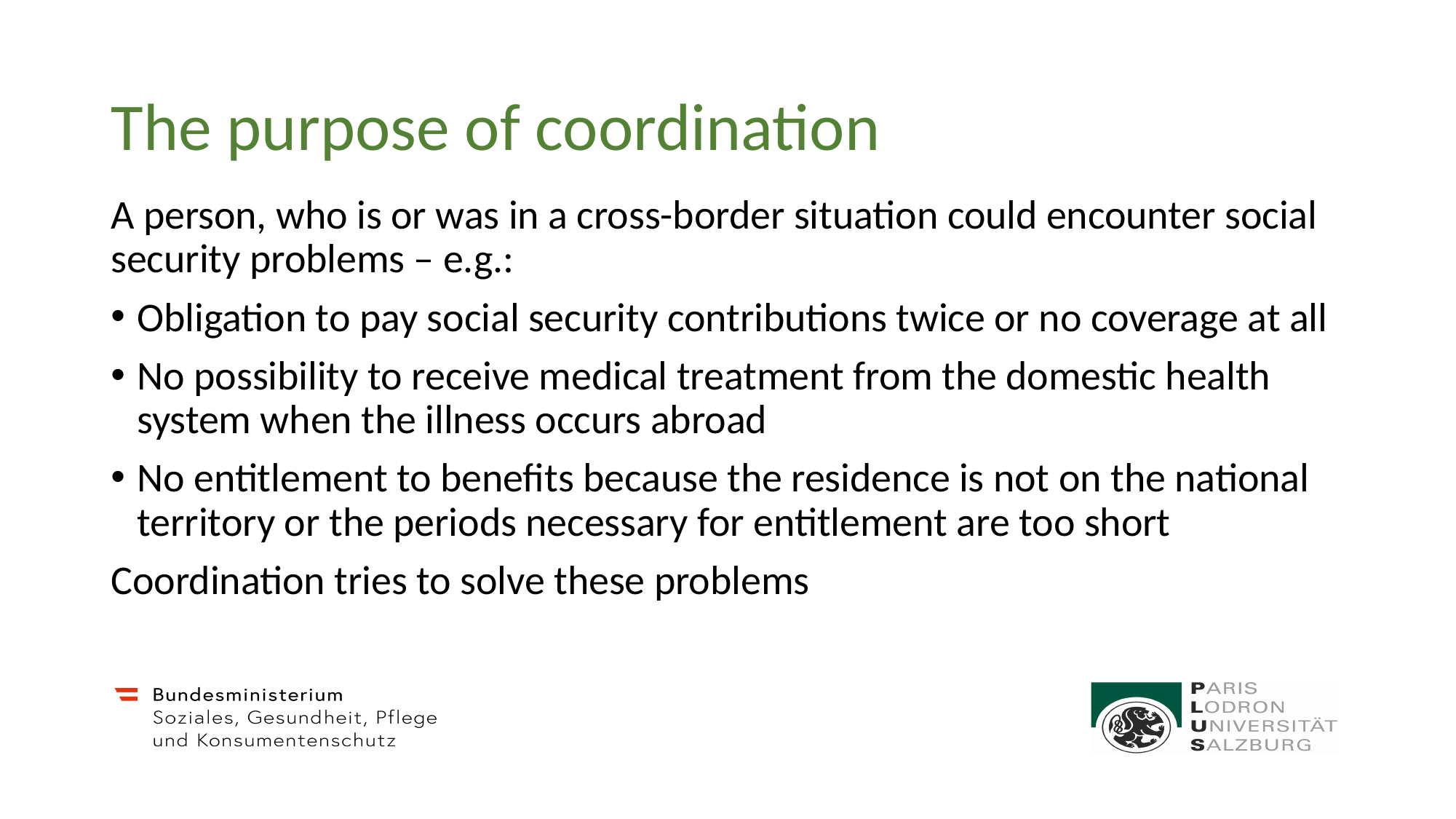

# The purpose of coordination
A person, who is or was in a cross-border situation could encounter social security problems – e.g.:
Obligation to pay social security contributions twice or no coverage at all
No possibility to receive medical treatment from the domestic health system when the illness occurs abroad
No entitlement to benefits because the residence is not on the national territory or the periods necessary for entitlement are too short
Coordination tries to solve these problems